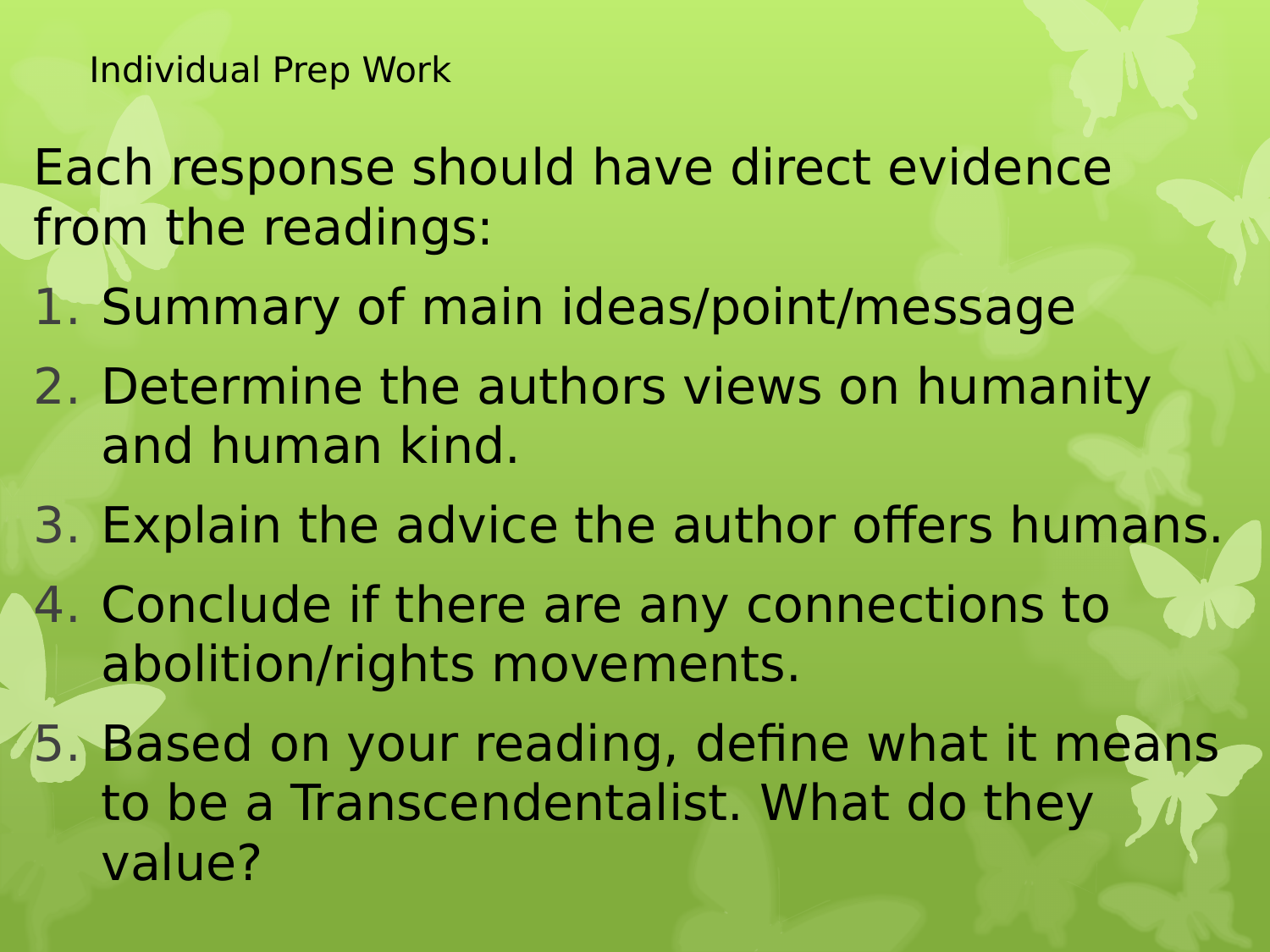

# Individual Prep Work
Each response should have direct evidence from the readings:
Summary of main ideas/point/message
Determine the authors views on humanity and human kind.
Explain the advice the author offers humans.
Conclude if there are any connections to abolition/rights movements.
Based on your reading, define what it means to be a Transcendentalist. What do they value?